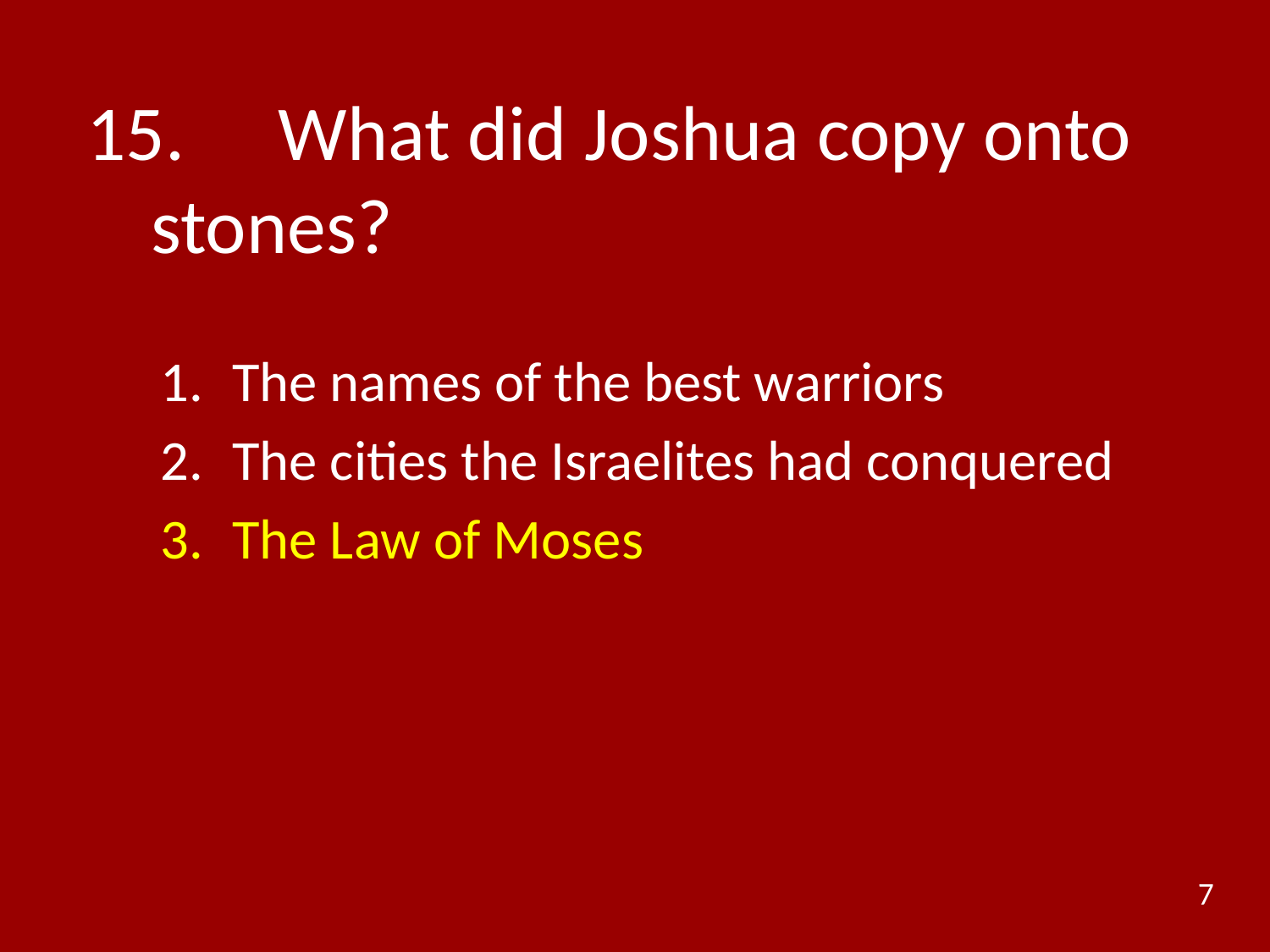

# 15.	What did Joshua copy onto stones?
The names of the best warriors
The cities the Israelites had conquered
The Law of Moses
7